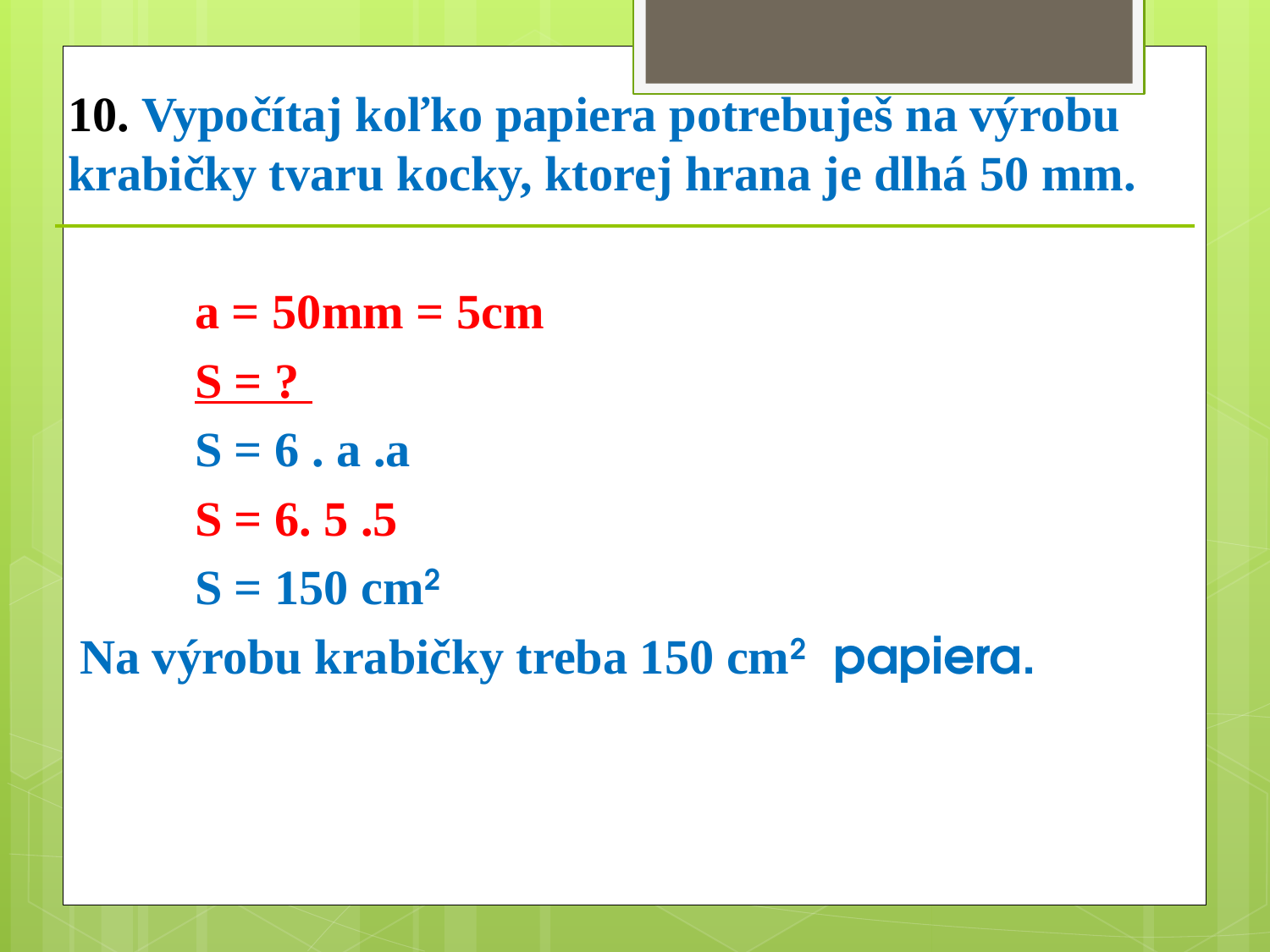

10. Vypočítaj koľko papiera potrebuješ na výrobu krabičky tvaru kocky, ktorej hrana je dlhá 50 mm.

	a = 50mm = 5cm
	S = ?
	S = 6 . a .a
	S = 6. 5 .5
	S = 150 cm2
 Na výrobu krabičky treba 150 cm2  papiera.